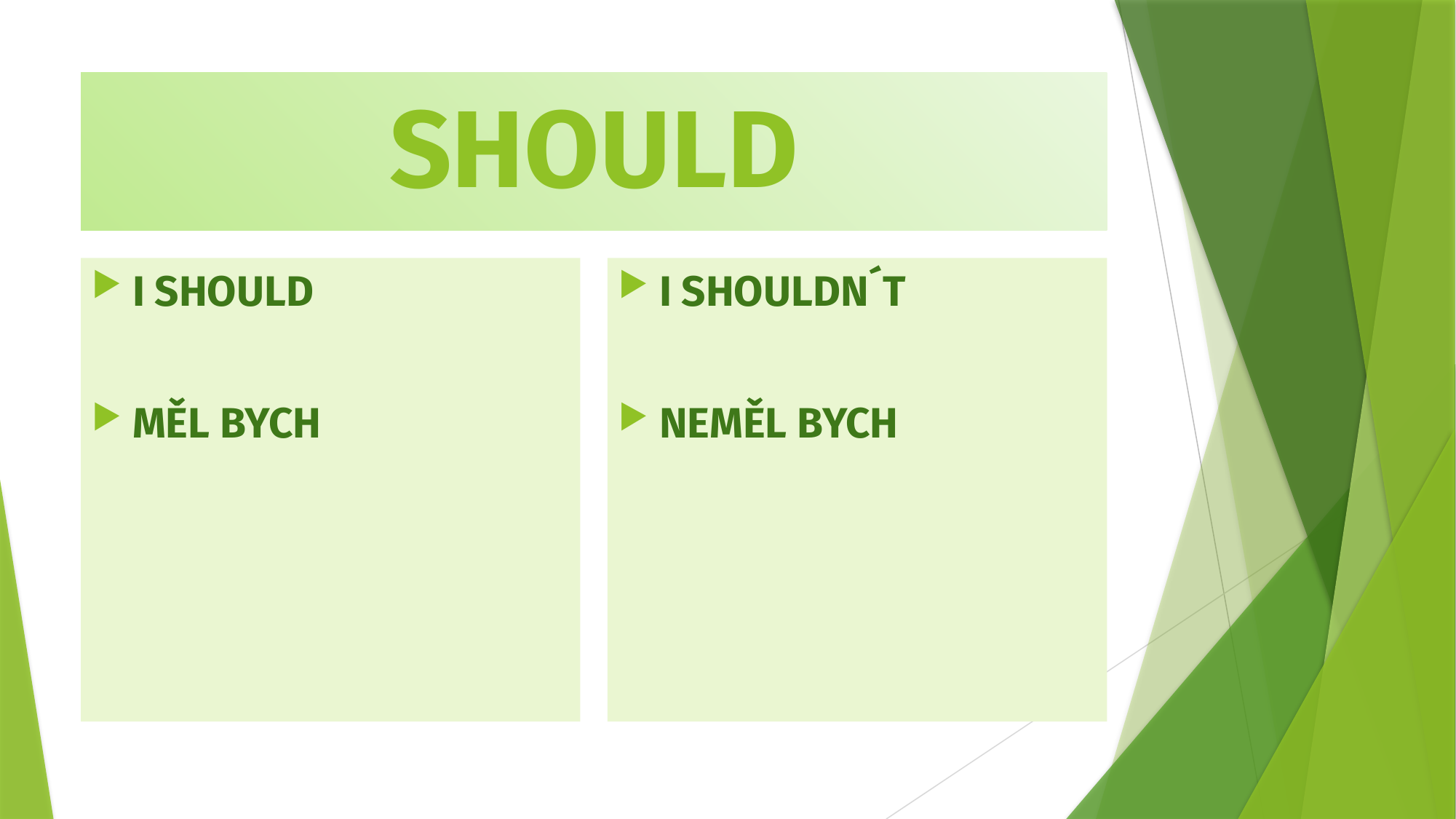

# SHOULD
I SHOULD

MĚL BYCH
I SHOULDN´T

NEMĚL BYCH